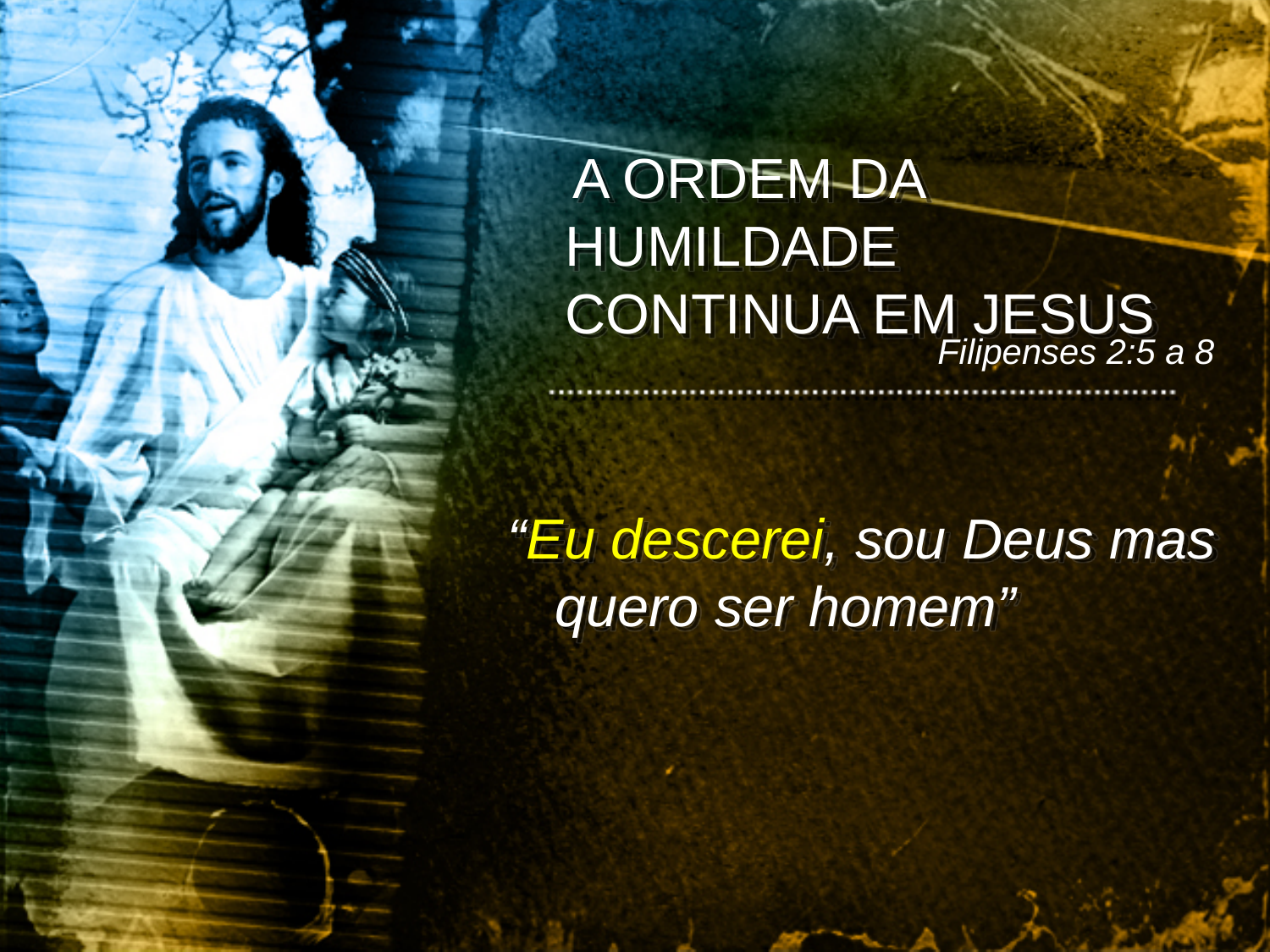

A ORDEM DA HUMILDADE CONTINUA EM JESUS
Filipenses 2:5 a 8
“Eu descerei, sou Deus mas quero ser homem”